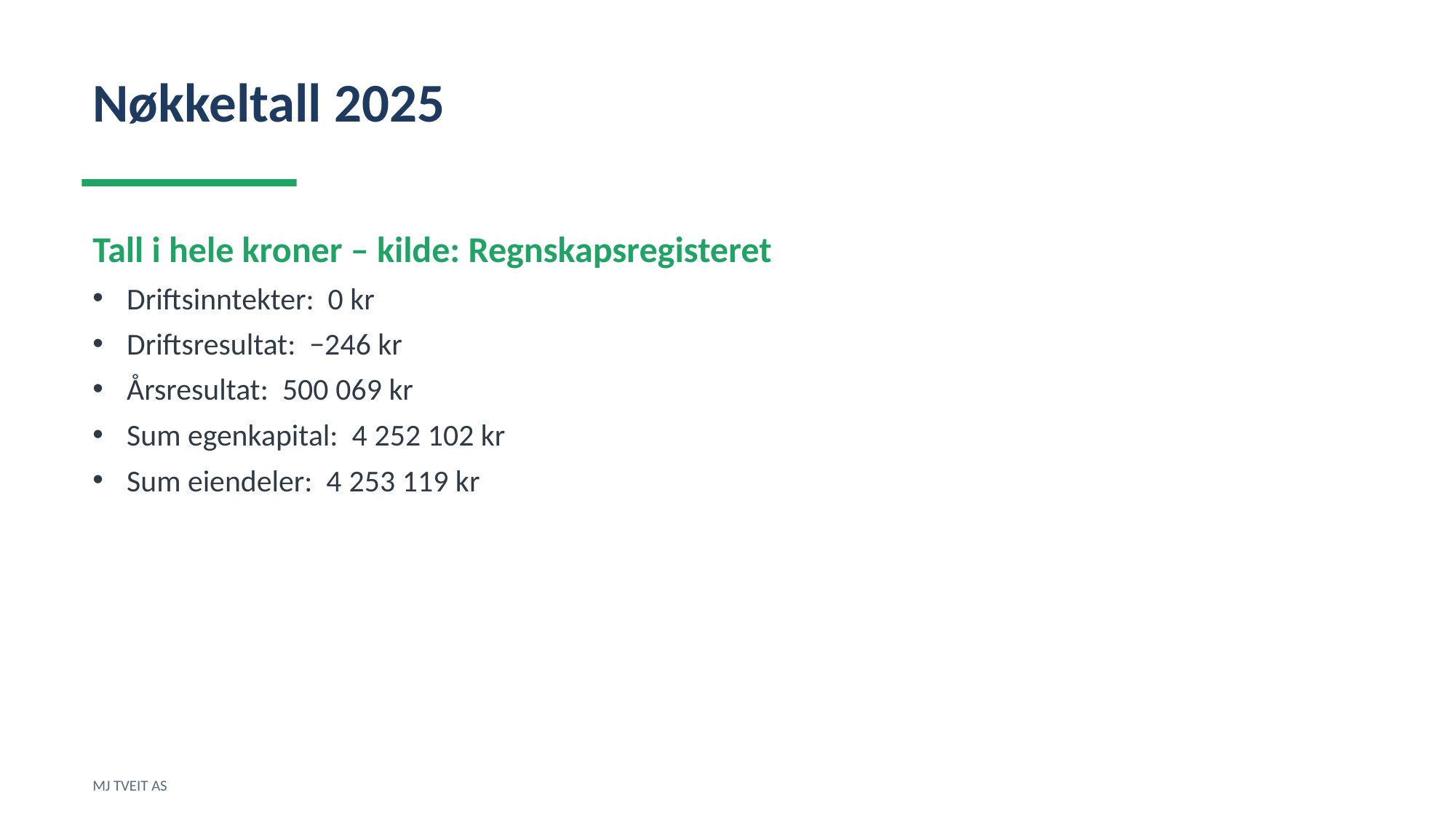

Nøkkeltall 2025

Tall i hele kroner – kilde: Regnskapsregisteret
Driftsinntekter:  0 kr
Driftsresultat:  −246 kr
Årsresultat:  500 069 kr
Sum egenkapital:  4 252 102 kr
Sum eiendeler:  4 253 119 kr
MJ TVEIT AS